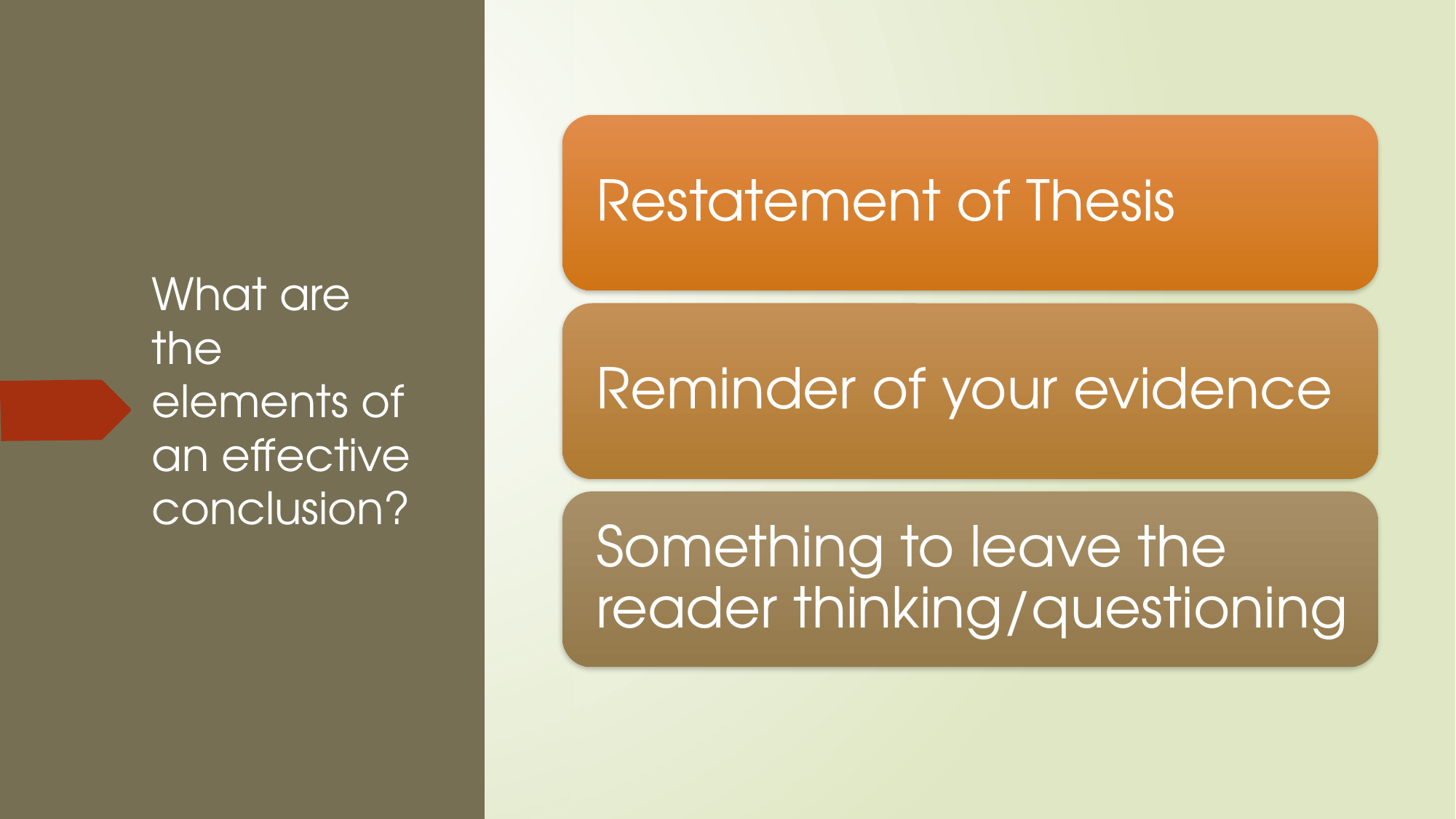

Restatement of Thesis
Reminder of your evidence
Something to leave the reader thinking/questioning
# What are the elements of an effective conclusion?